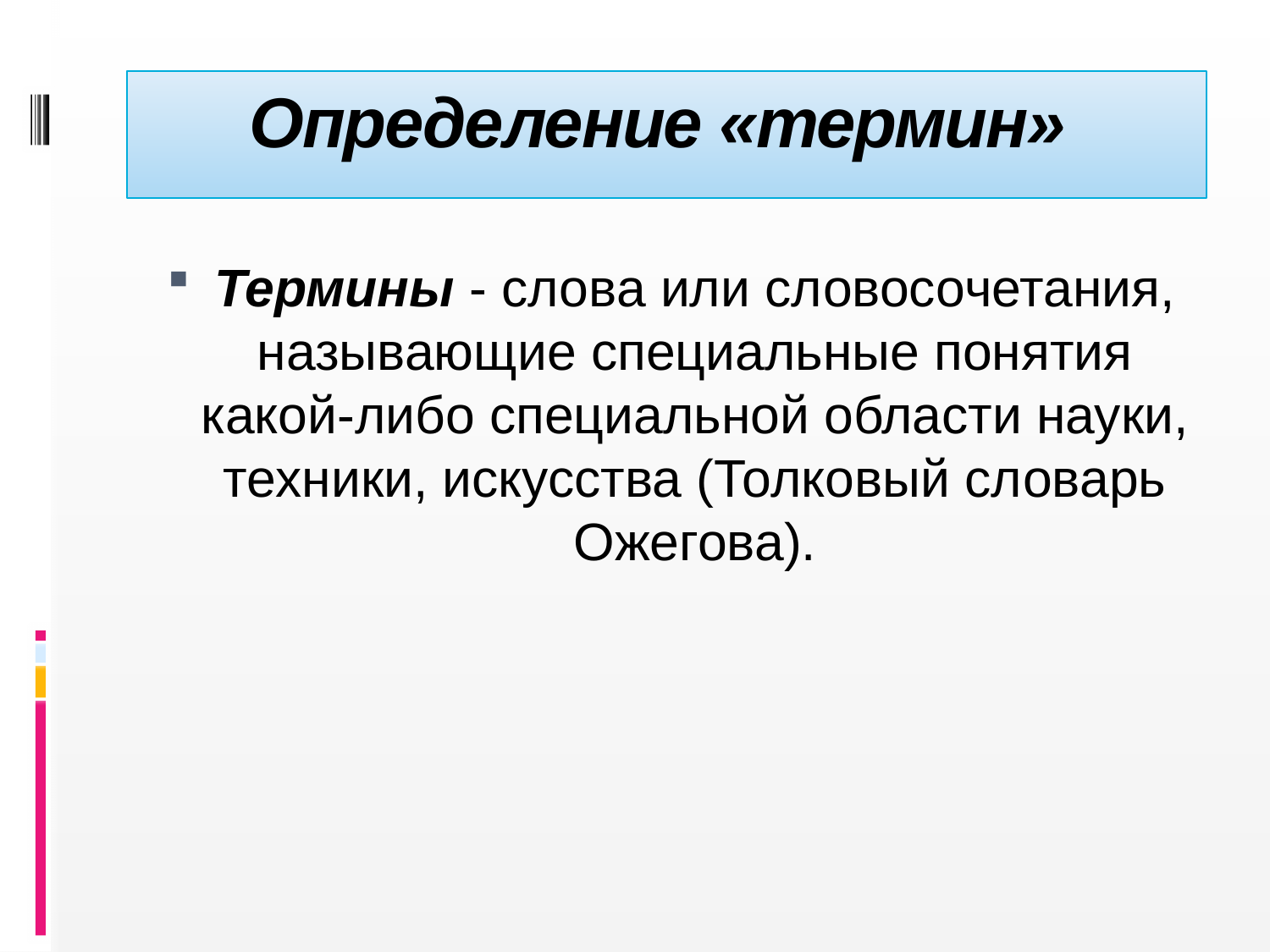

# Определение «термин»
Термины - слова или словосочетания, называющие специальные понятия какой-либо специальной области науки, техники, искусства (Толковый словарь Ожегова).